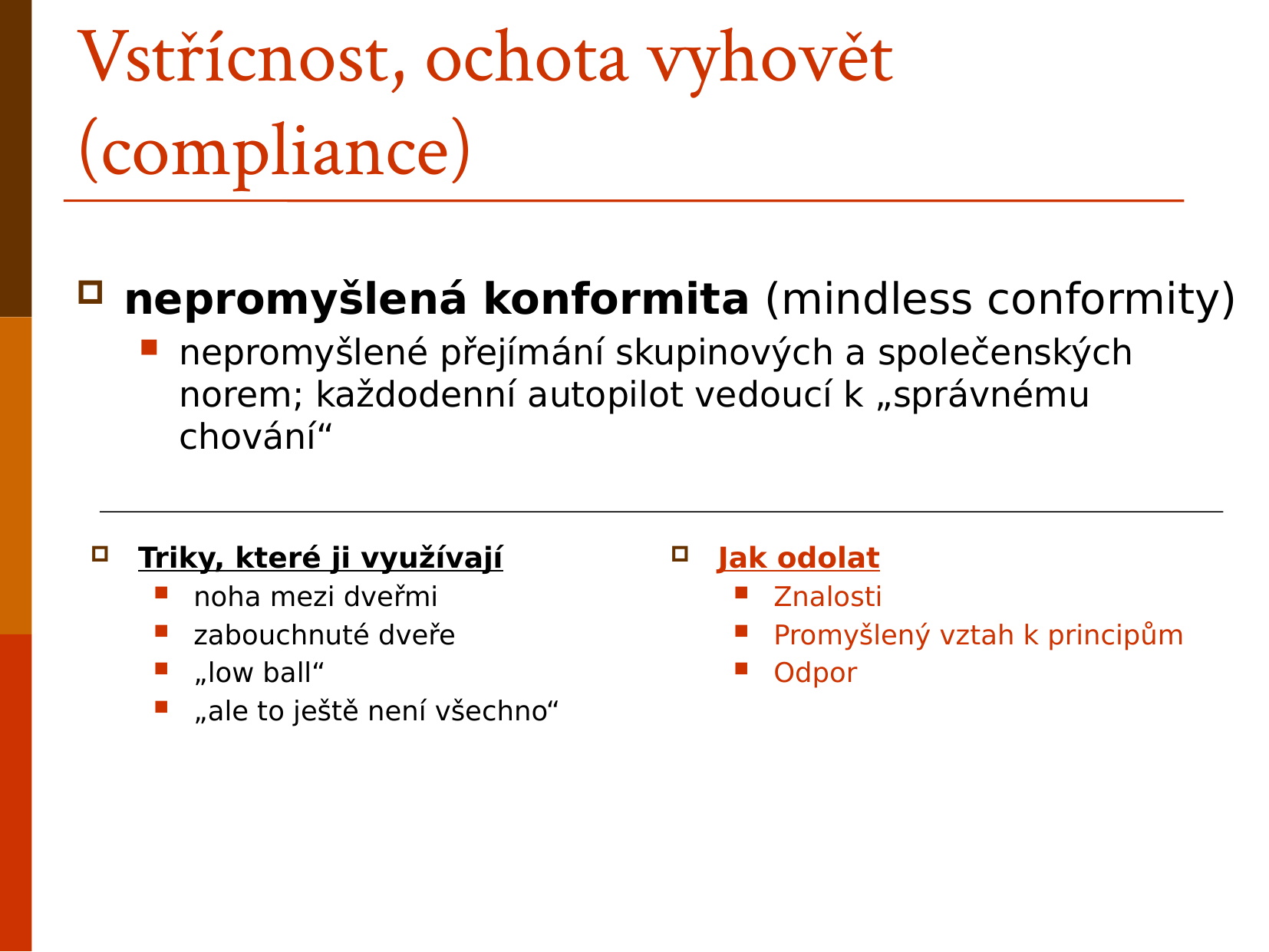

# Vstřícnost, ochota vyhovět (compliance)
nepromyšlená konformita (mindless conformity)
nepromyšlené přejímání skupinových a společenských norem; každodenní autopilot vedoucí k „správnému chování“

Triky, které ji využívají
noha mezi dveřmi
zabouchnuté dveře
„low ball“
„ale to ještě není všechno“

Jak odolat
Znalosti
Promyšlený vztah k principům
Odpor